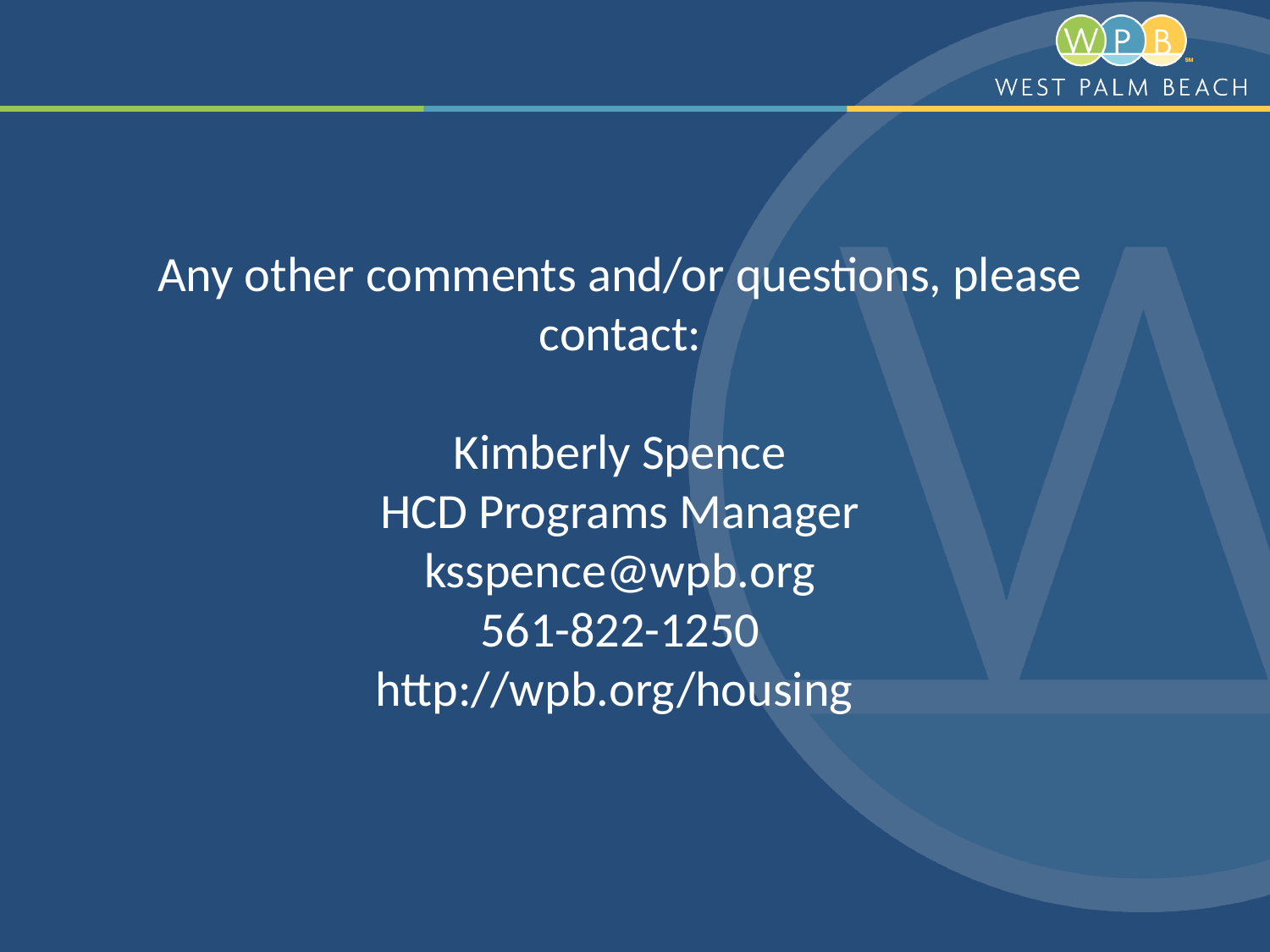

Any other comments and/or questions, please contact:

Kimberly Spence
HCD Programs Manager
ksspence@wpb.org
561-822-1250
http://wpb.org/housing